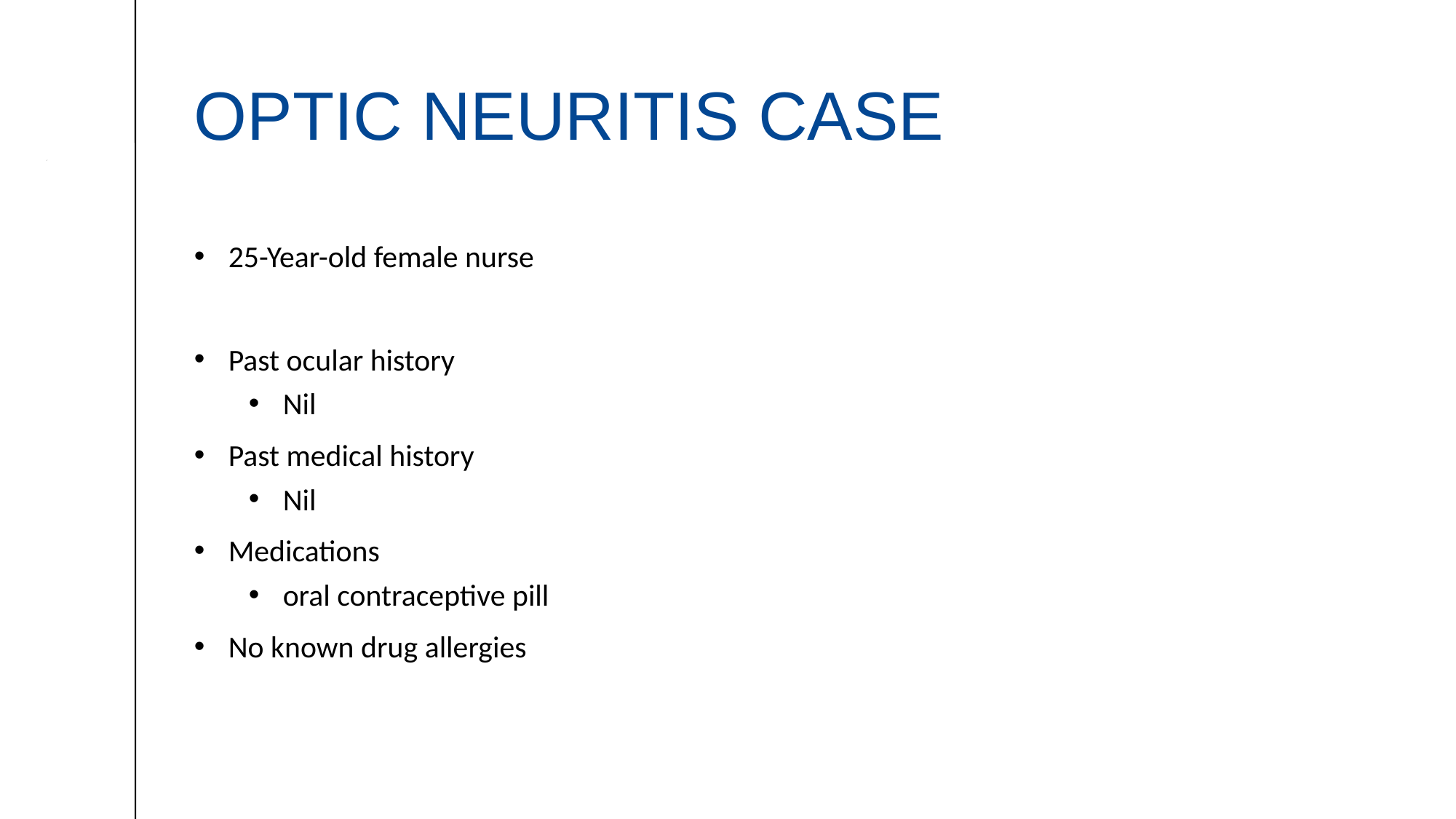

# Optic Neuritis Case

25-Year-old female nurse

Past ocular history
Nil
Past medical history
Nil
Medications
oral contraceptive pill
No known drug allergies